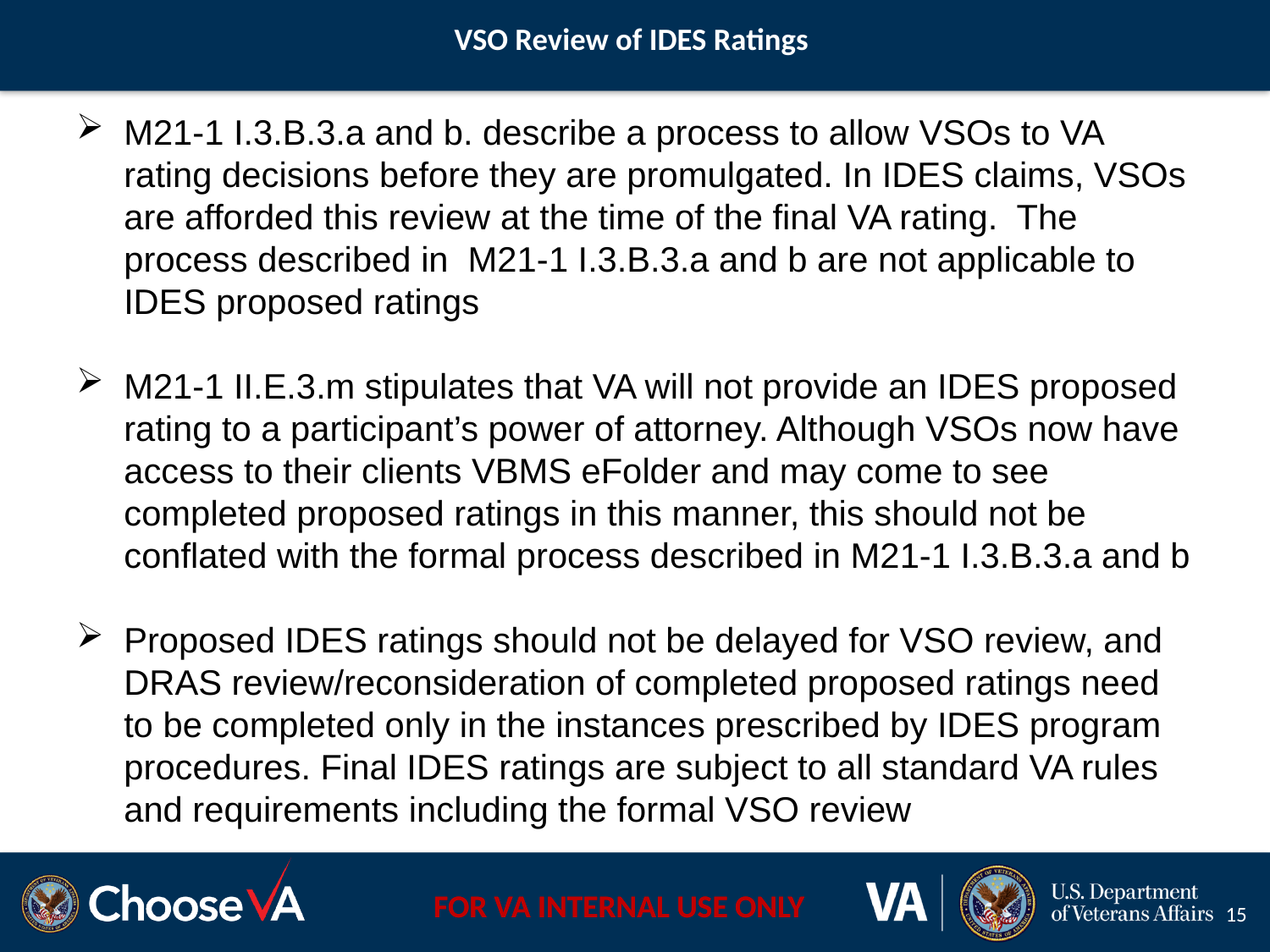

# VSO Review of IDES Ratings
M21-1 I.3.B.3.a and b. describe a process to allow VSOs to VA rating decisions before they are promulgated. In IDES claims, VSOs are afforded this review at the time of the final VA rating.  The process described in  M21-1 I.3.B.3.a and b are not applicable to IDES proposed ratings

M21-1 II.E.3.m stipulates that VA will not provide an IDES proposed rating to a participant’s power of attorney. Although VSOs now have access to their clients VBMS eFolder and may come to see completed proposed ratings in this manner, this should not be conflated with the formal process described in M21-1 I.3.B.3.a and b

Proposed IDES ratings should not be delayed for VSO review, and DRAS review/reconsideration of completed proposed ratings need to be completed only in the instances prescribed by IDES program procedures. Final IDES ratings are subject to all standard VA rules and requirements including the formal VSO review
15